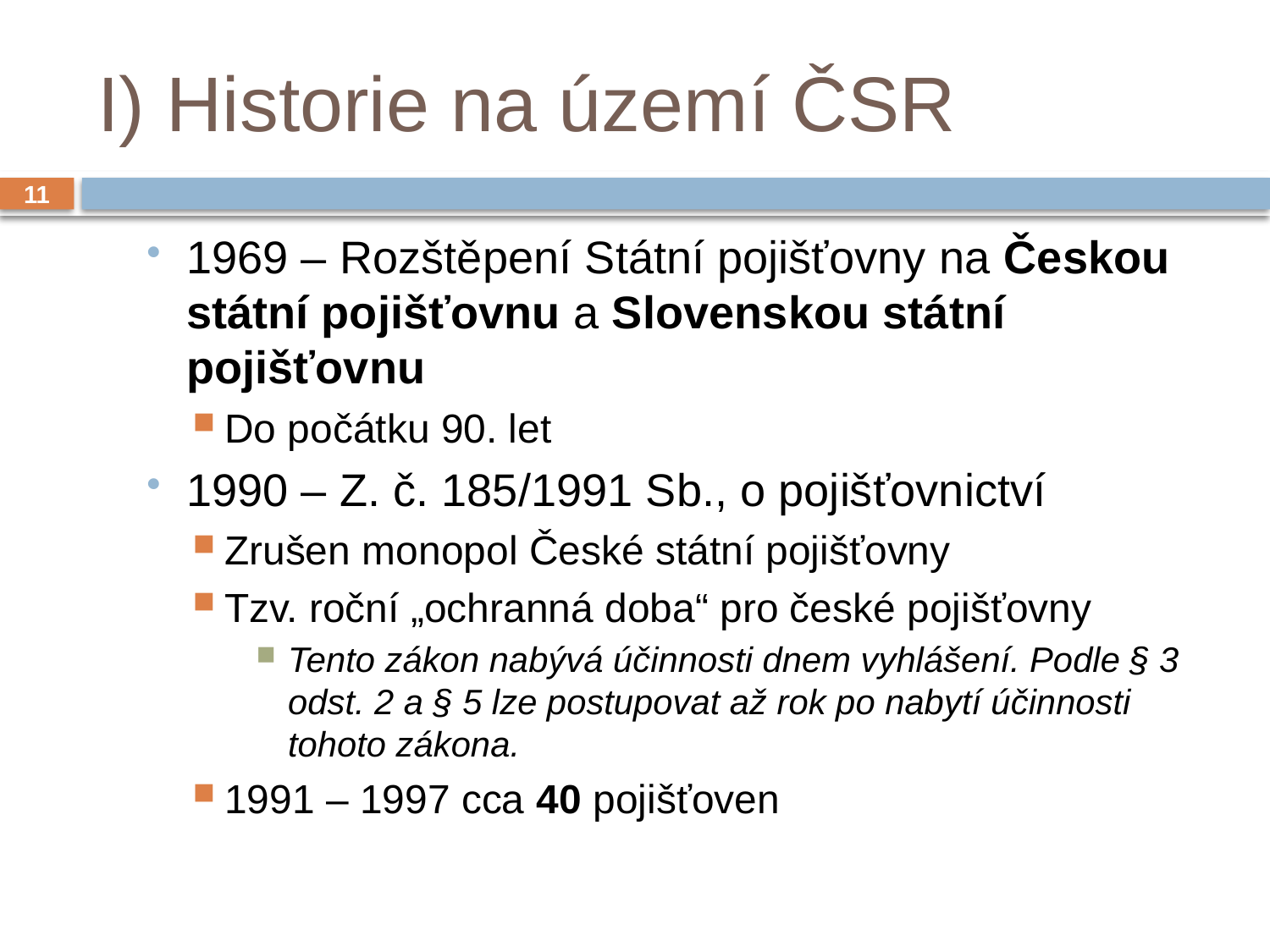

# I) Historie na území ČSR
11
1969 – Rozštěpení Státní pojišťovny na Českou státní pojišťovnu a Slovenskou státní pojišťovnu
Do počátku 90. let
1990 – Z. č. 185/1991 Sb., o pojišťovnictví
Zrušen monopol České státní pojišťovny
Tzv. roční „ochranná doba“ pro české pojišťovny
Tento zákon nabývá účinnosti dnem vyhlášení. Podle § 3 odst. 2 a § 5 lze postupovat až rok po nabytí účinnosti tohoto zákona.
1991 – 1997 cca 40 pojišťoven